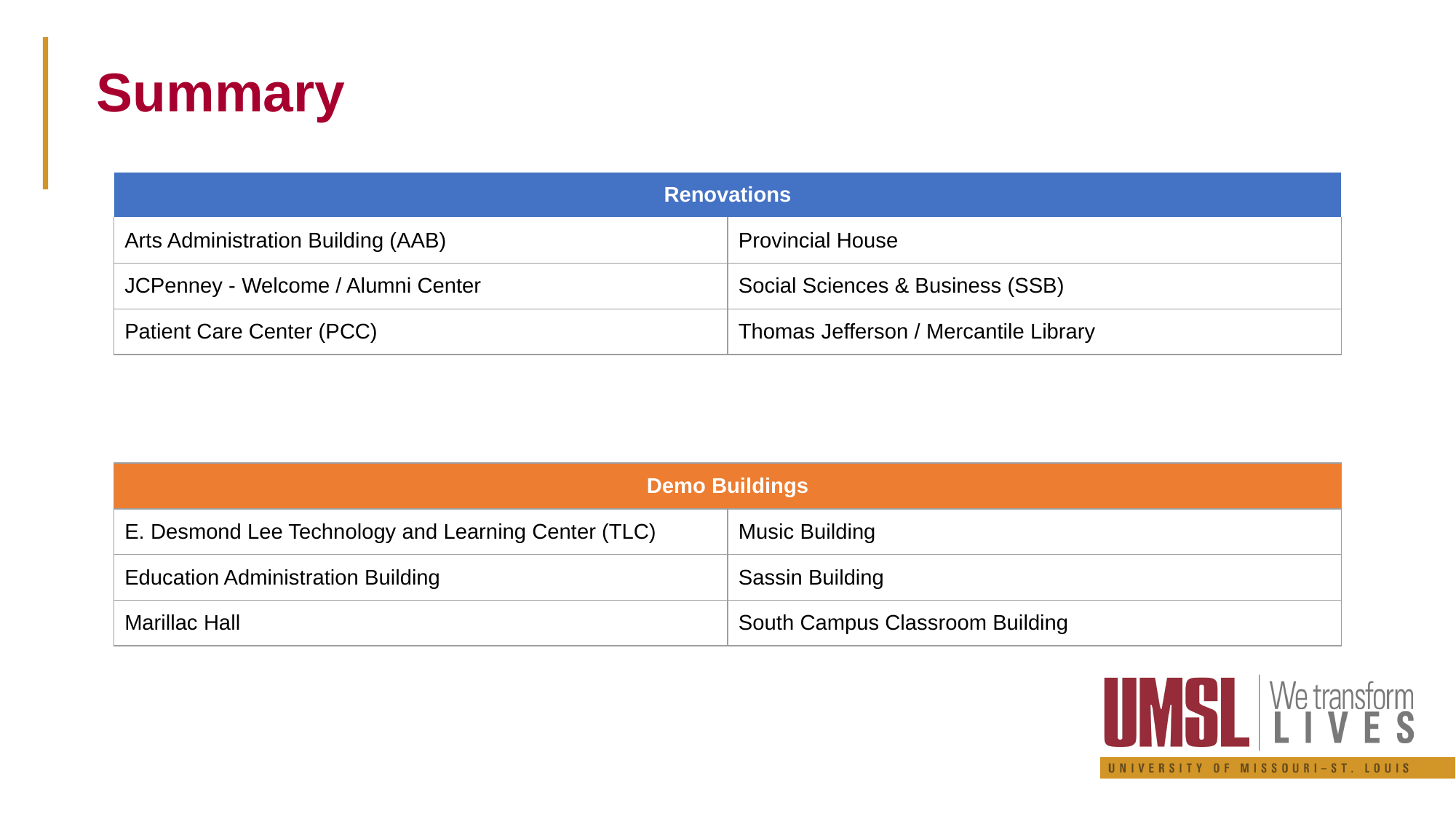

Summary

| Renovations |  |
| --- | --- |
| Arts Administration Building (AAB) | Provincial House |
| JCPenney - Welcome / Alumni Center | Social Sciences & Business (SSB) |
| Patient Care Center (PCC) | Thomas Jefferson / Mercantile Library |
| Demo Buildings |  |
| --- | --- |
| E. Desmond Lee Technology and Learning Center (TLC) | Music Building |
| Education Administration Building | Sassin Building |
| Marillac Hall | South Campus Classroom Building |